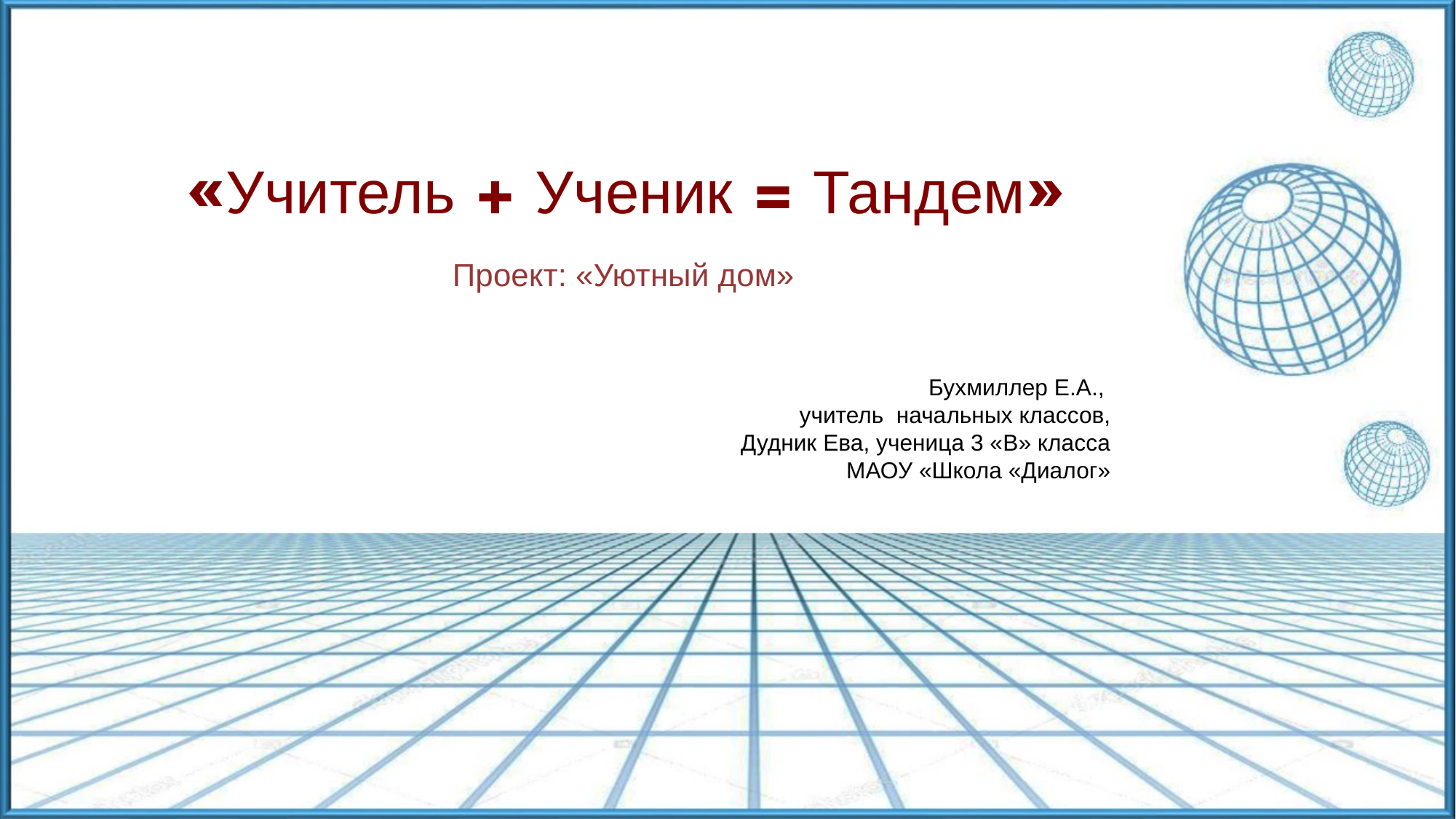

# «Учитель + Ученик = Тандем»
Проект: «Уютный дом»

Бухмиллер Е.А.,
учитель  начальных классов,
Дудник Ева, ученица 3 «В» класса
МАОУ «Школа «Диалог»